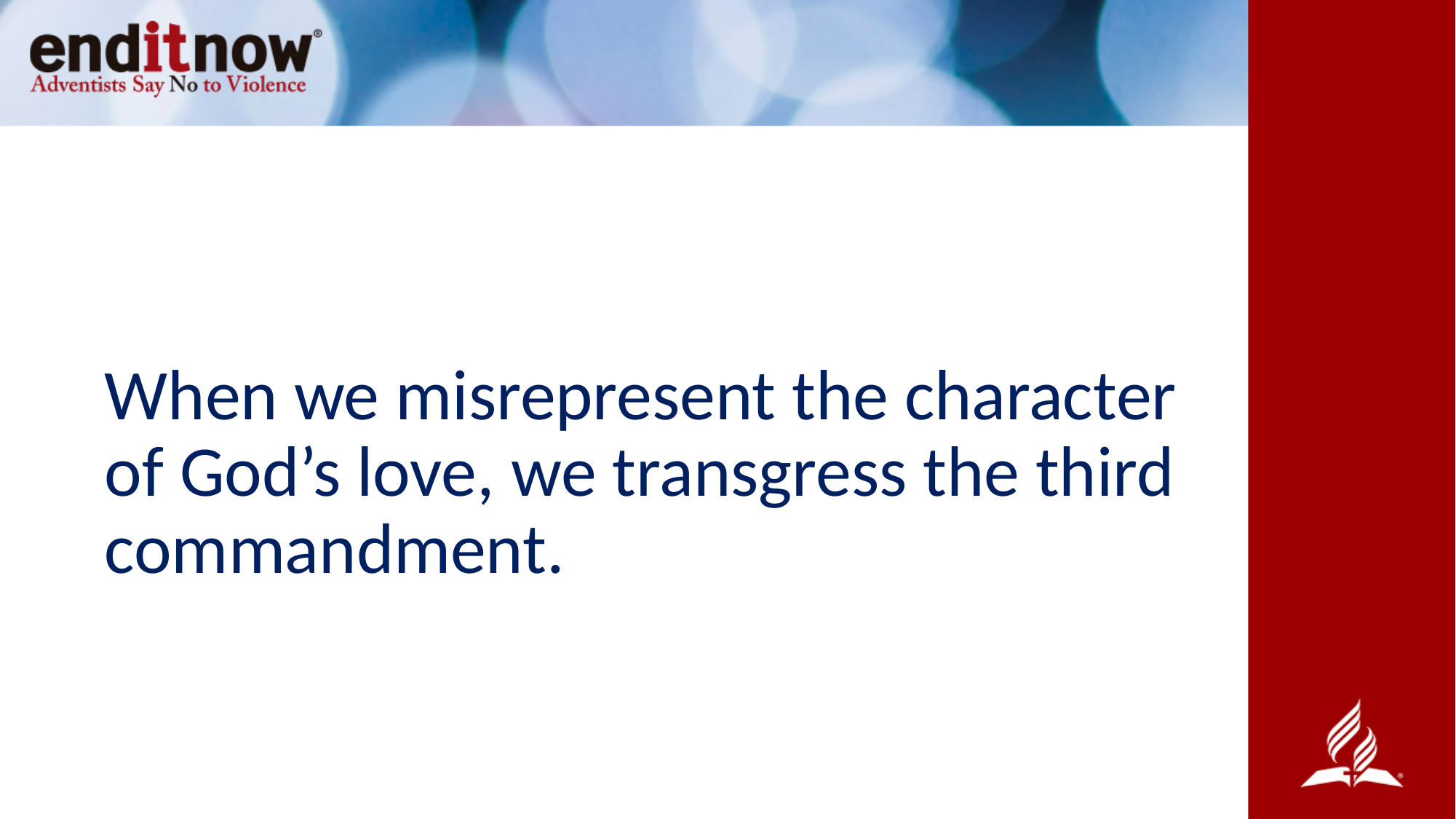

# When we misrepresent the character of God’s love, we transgress the third commandment.